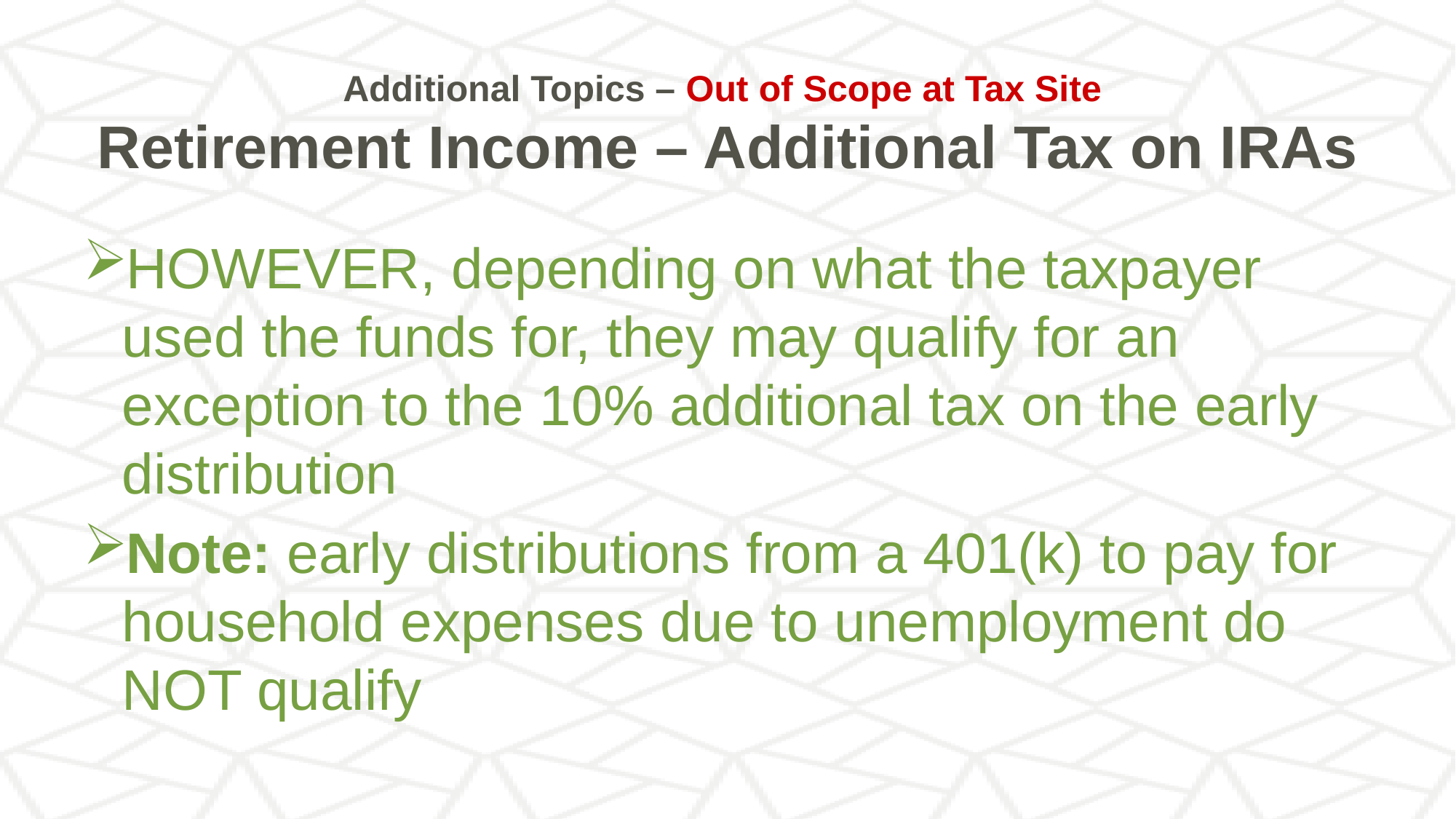

# Additional Topics – Out of Scope at Tax Site Retirement Income – Additional Tax on IRAs
HOWEVER, depending on what the taxpayer used the funds for, they may qualify for an exception to the 10% additional tax on the early distribution
Note: early distributions from a 401(k) to pay for household expenses due to unemployment do NOT qualify